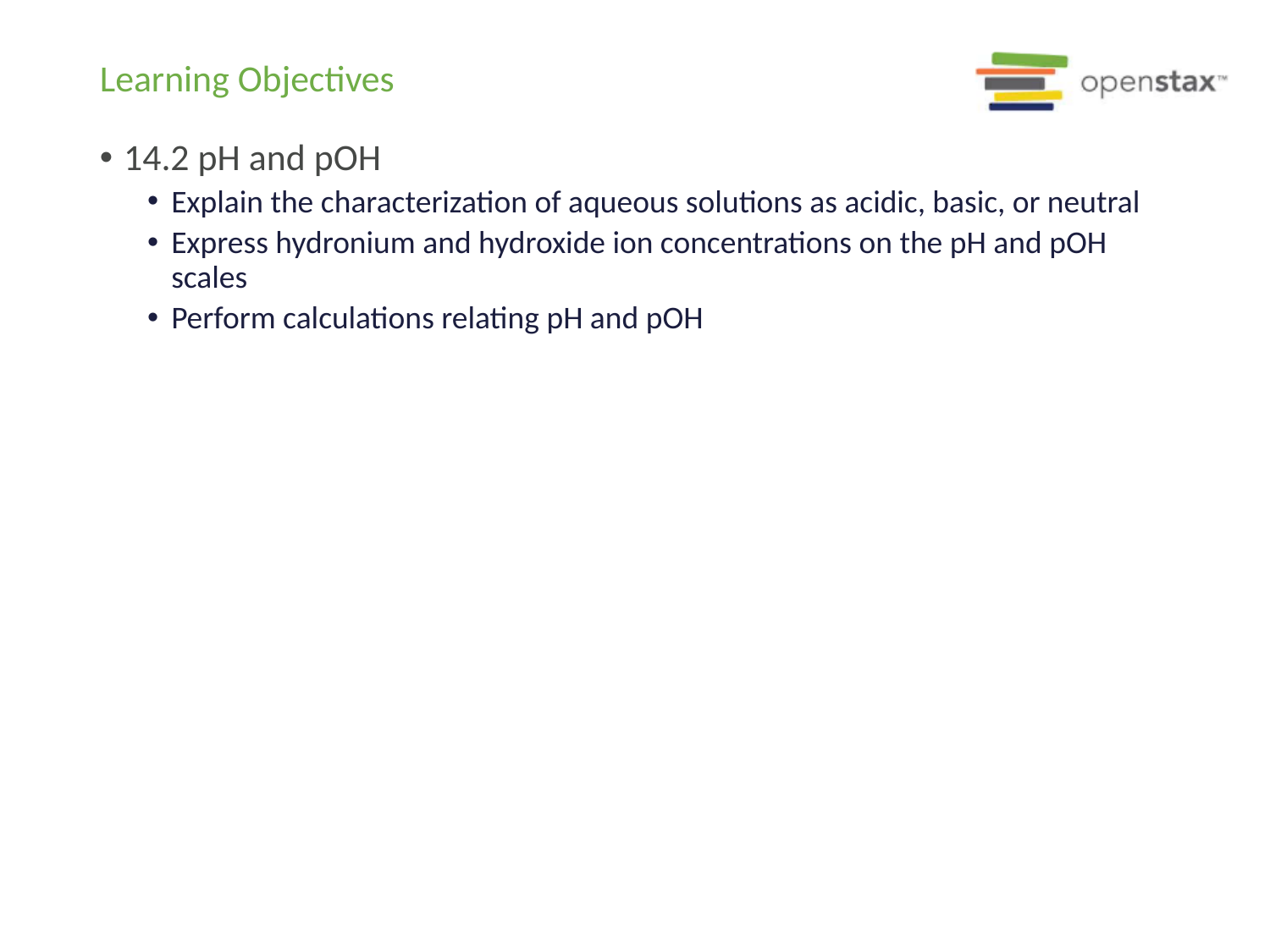

Learning Objectives
14.2 pH and pOH
Explain the characterization of aqueous solutions as acidic, basic, or neutral
Express hydronium and hydroxide ion concentrations on the pH and pOH scales
Perform calculations relating pH and pOH